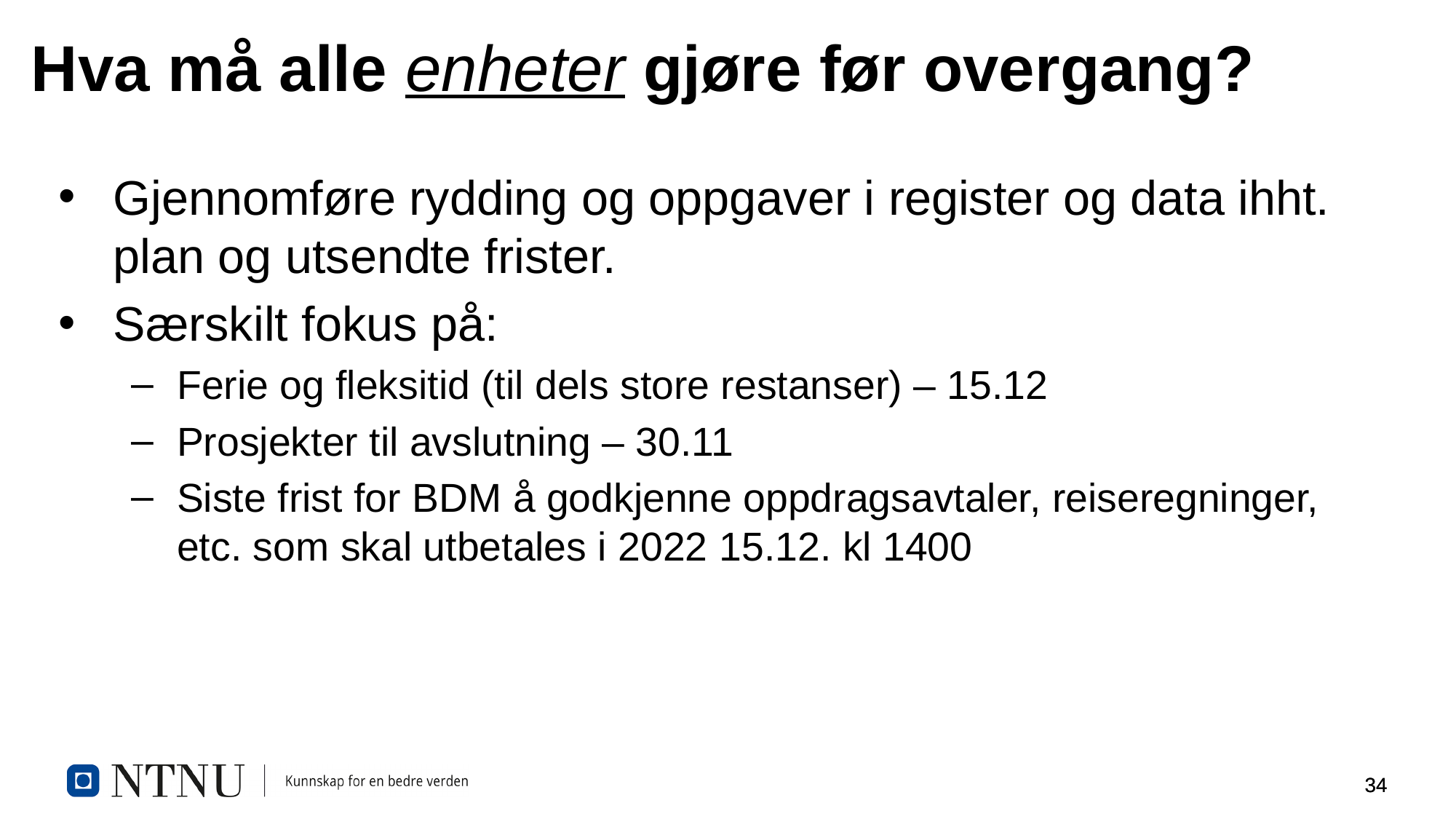

Hva må alle enheter gjøre før overgang?
Gjennomføre rydding og oppgaver i register og data ihht. plan og utsendte frister.
Særskilt fokus på:
Ferie og fleksitid (til dels store restanser) – 15.12
Prosjekter til avslutning – 30.11
Siste frist for BDM å godkjenne oppdragsavtaler, reiseregninger, etc. som skal utbetales i 2022 ​15.12. kl 1400